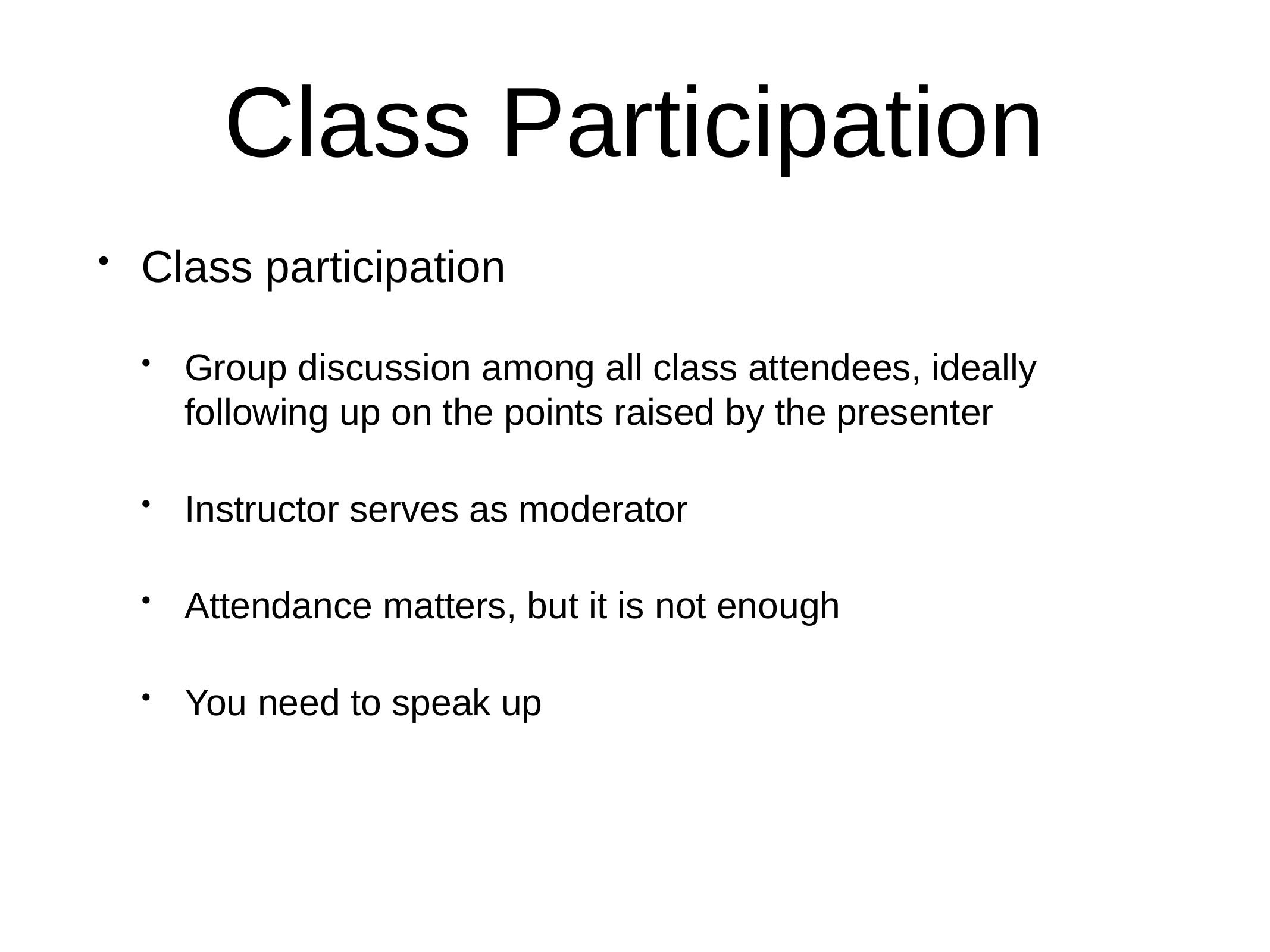

# Class Participation
Class participation
Group discussion among all class attendees, ideally following up on the points raised by the presenter
Instructor serves as moderator
Attendance matters, but it is not enough
You need to speak up